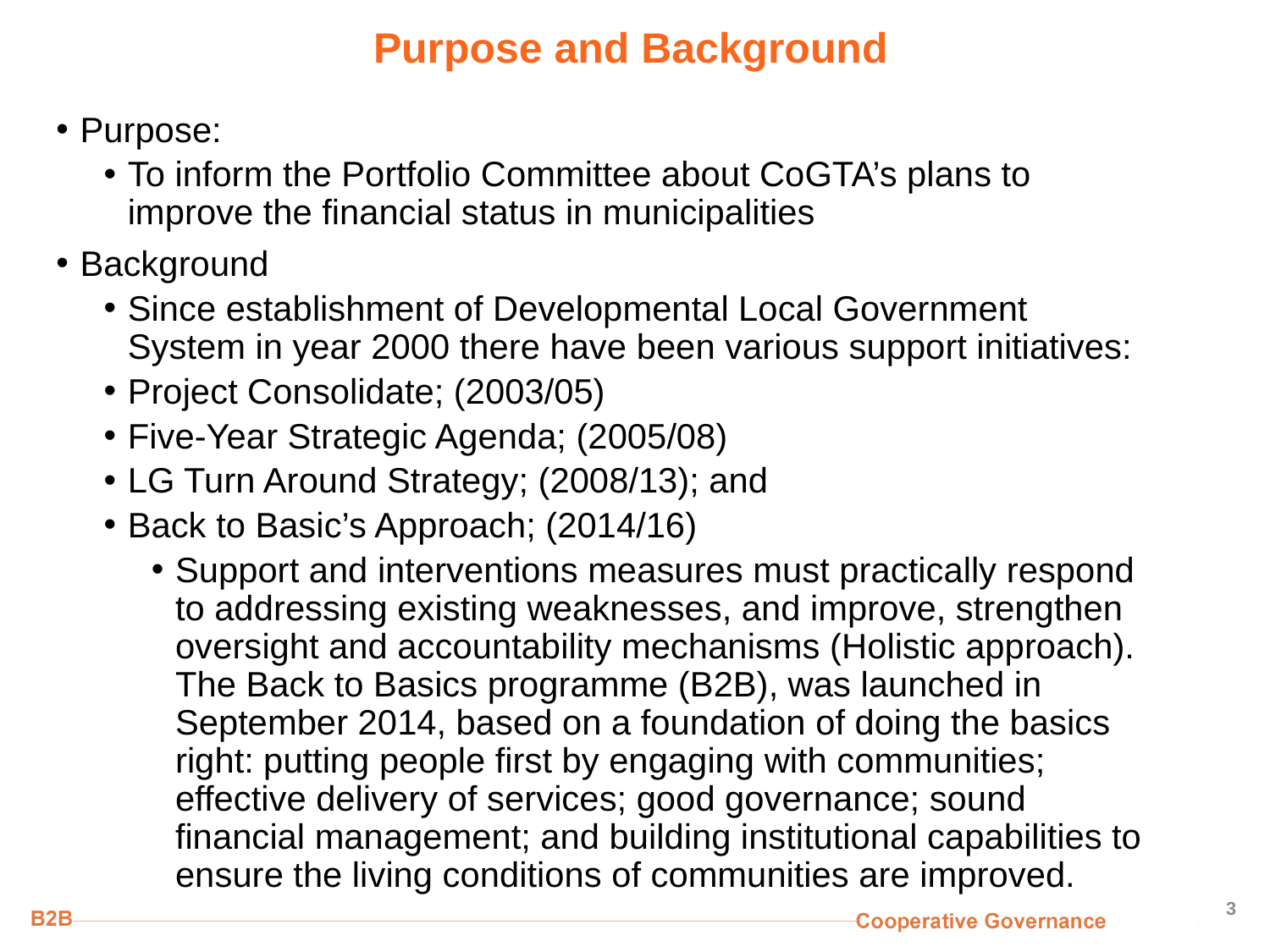

# Purpose and Background
Purpose:
To inform the Portfolio Committee about CoGTA’s plans to improve the financial status in municipalities
Background
Since establishment of Developmental Local Government System in year 2000 there have been various support initiatives:
Project Consolidate; (2003/05)
Five-Year Strategic Agenda; (2005/08)
LG Turn Around Strategy; (2008/13); and
Back to Basic’s Approach; (2014/16)
Support and interventions measures must practically respond to addressing existing weaknesses, and improve, strengthen oversight and accountability mechanisms (Holistic approach).  The Back to Basics programme (B2B), was launched in September 2014, based on a foundation of doing the basics right: putting people first by engaging with communities; effective delivery of services; good governance; sound financial management; and building institutional capabilities to ensure the living conditions of communities are improved.

3